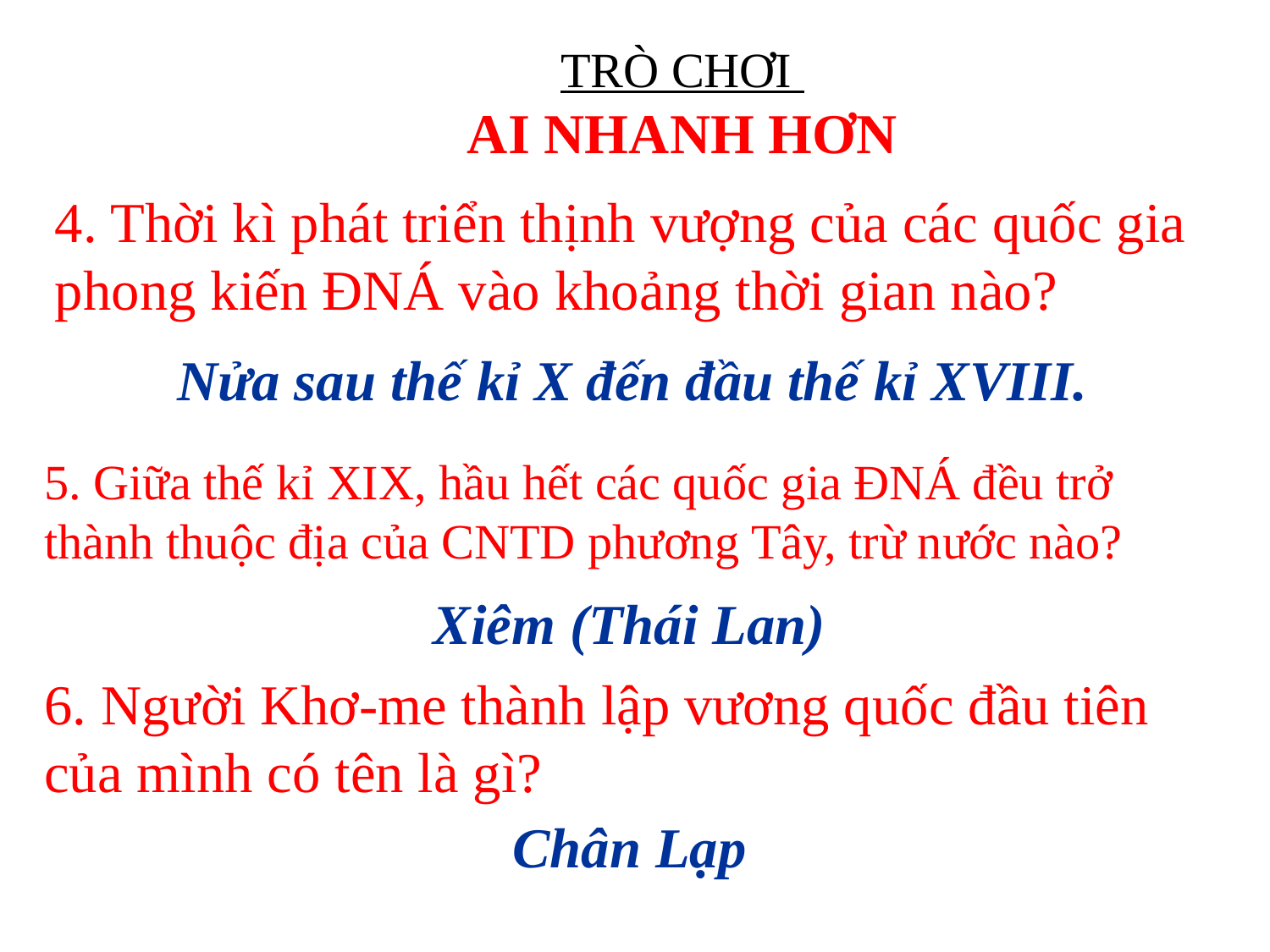

TRÒ CHƠI
AI NHANH HƠN
4. Thời kì phát triển thịnh vượng của các quốc gia phong kiến ĐNÁ vào khoảng thời gian nào?
Nửa sau thế kỉ X đến đầu thế kỉ XVIII.
5. Giữa thế kỉ XIX, hầu hết các quốc gia ĐNÁ đều trở thành thuộc địa của CNTD phương Tây, trừ nước nào?
Xiêm (Thái Lan)
6. Người Khơ-me thành lập vương quốc đầu tiên của mình có tên là gì?
Chân Lạp